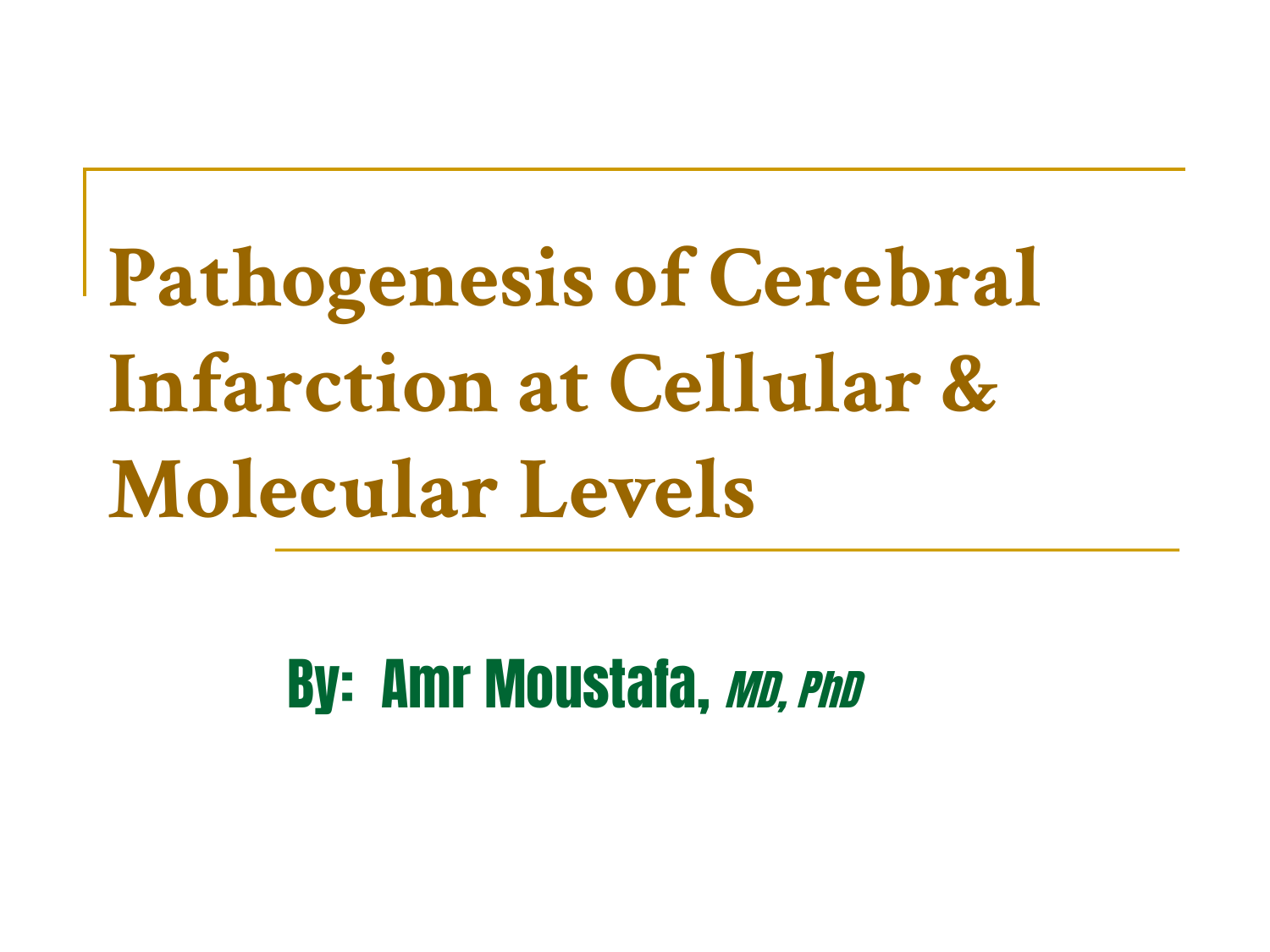

# Pathogenesis of Cerebral Infarction at Cellular & Molecular Levels
By:  Amr Moustafa, MD, PhD